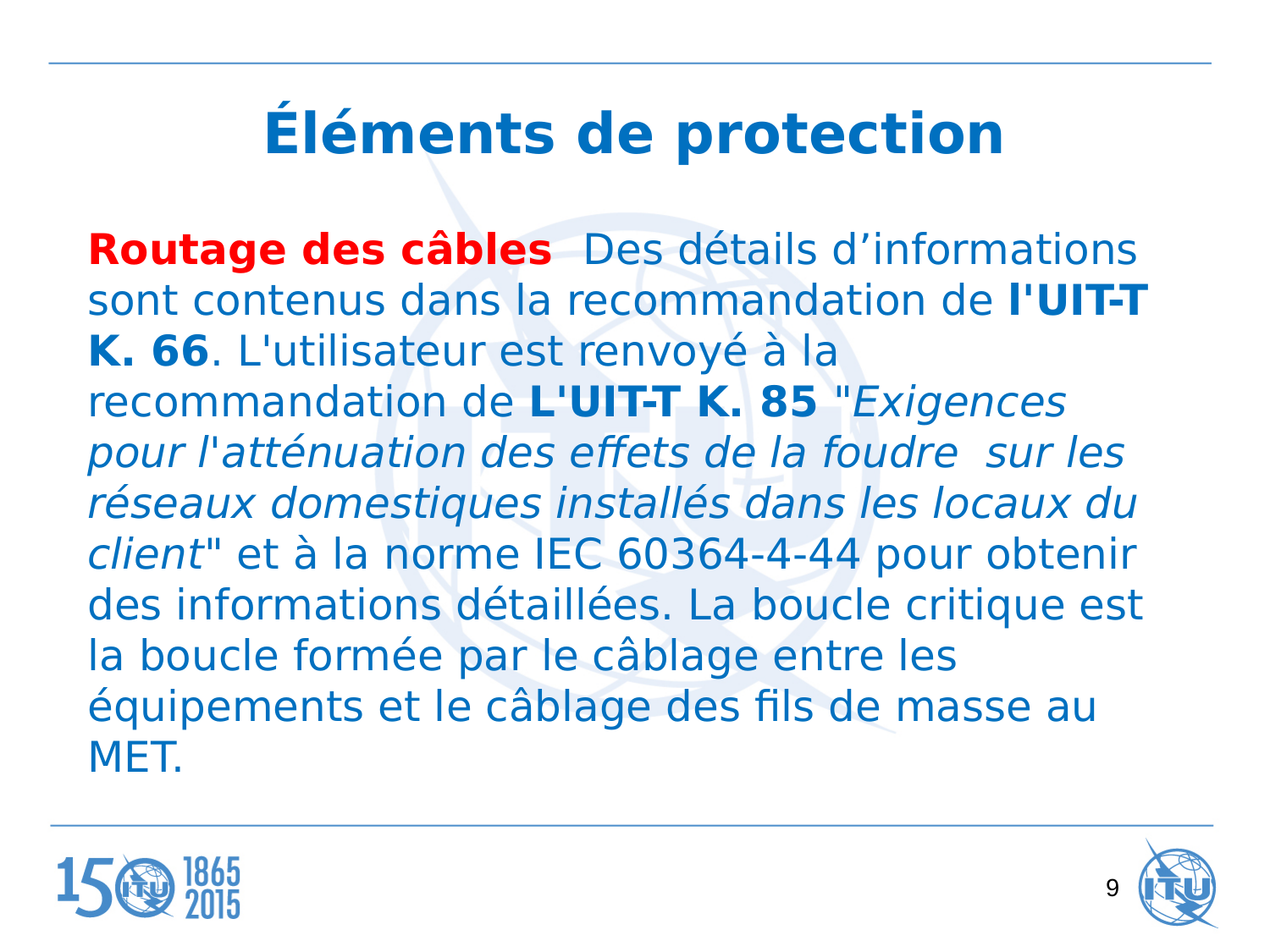

# Éléments de protection
Routage des câbles  Des détails d’informations sont contenus dans la recommandation de l'UIT-T K. 66. L'utilisateur est renvoyé à la recommandation de L'UIT-T K. 85 "Exigences pour l'atténuation des effets de la foudre  sur les réseaux domestiques installés dans les locaux du client" et à la norme IEC 60364-4-44 pour obtenir des informations détaillées. La boucle critique est la boucle formée par le câblage entre les équipements et le câblage des fils de masse au MET.

9